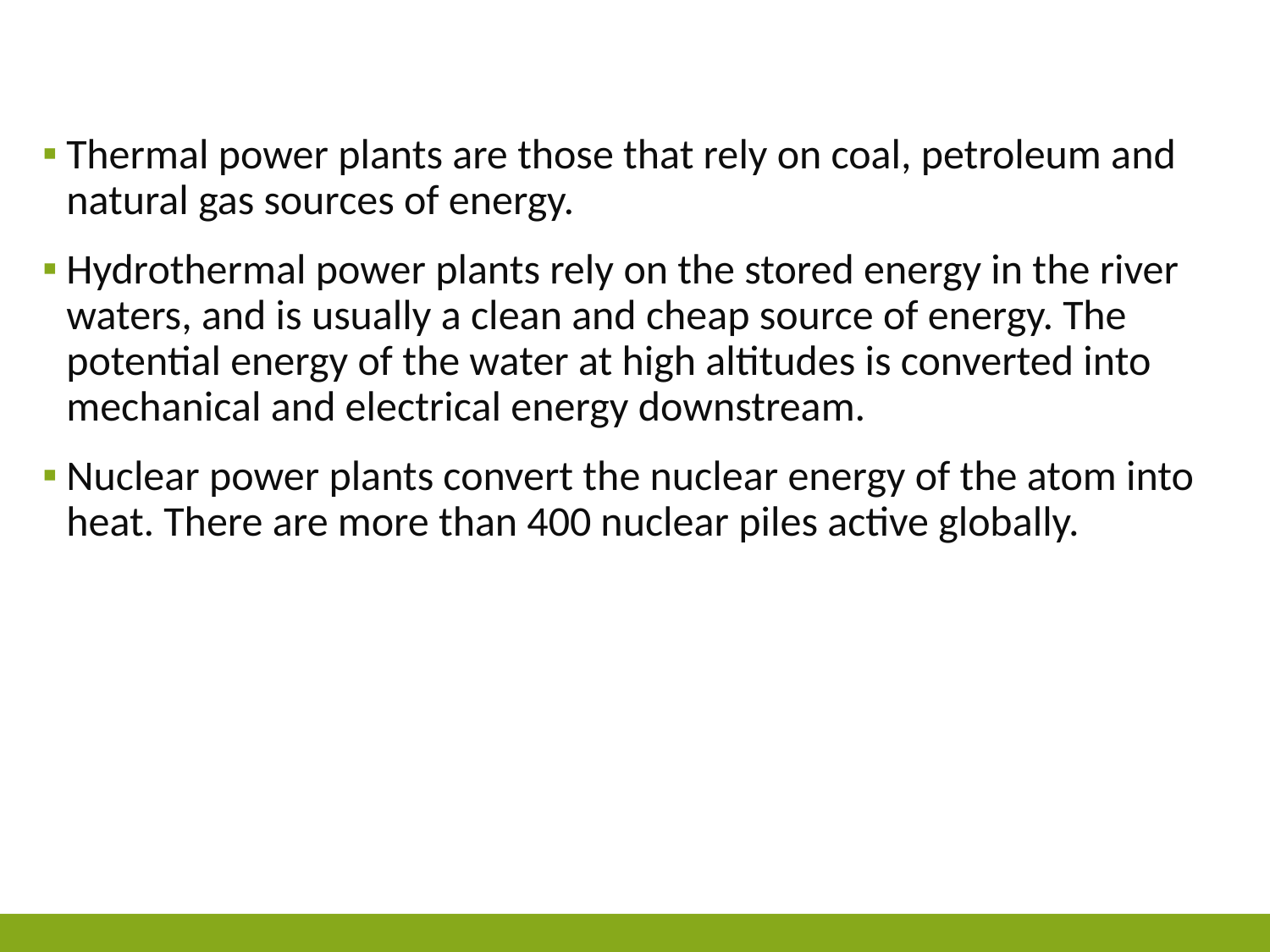

#
Thermal power plants are those that rely on coal, petroleum and natural gas sources of energy.
Hydrothermal power plants rely on the stored energy in the river waters, and is usually a clean and cheap source of energy. The potential energy of the water at high altitudes is converted into mechanical and electrical energy downstream.
Nuclear power plants convert the nuclear energy of the atom into heat. There are more than 400 nuclear piles active globally.